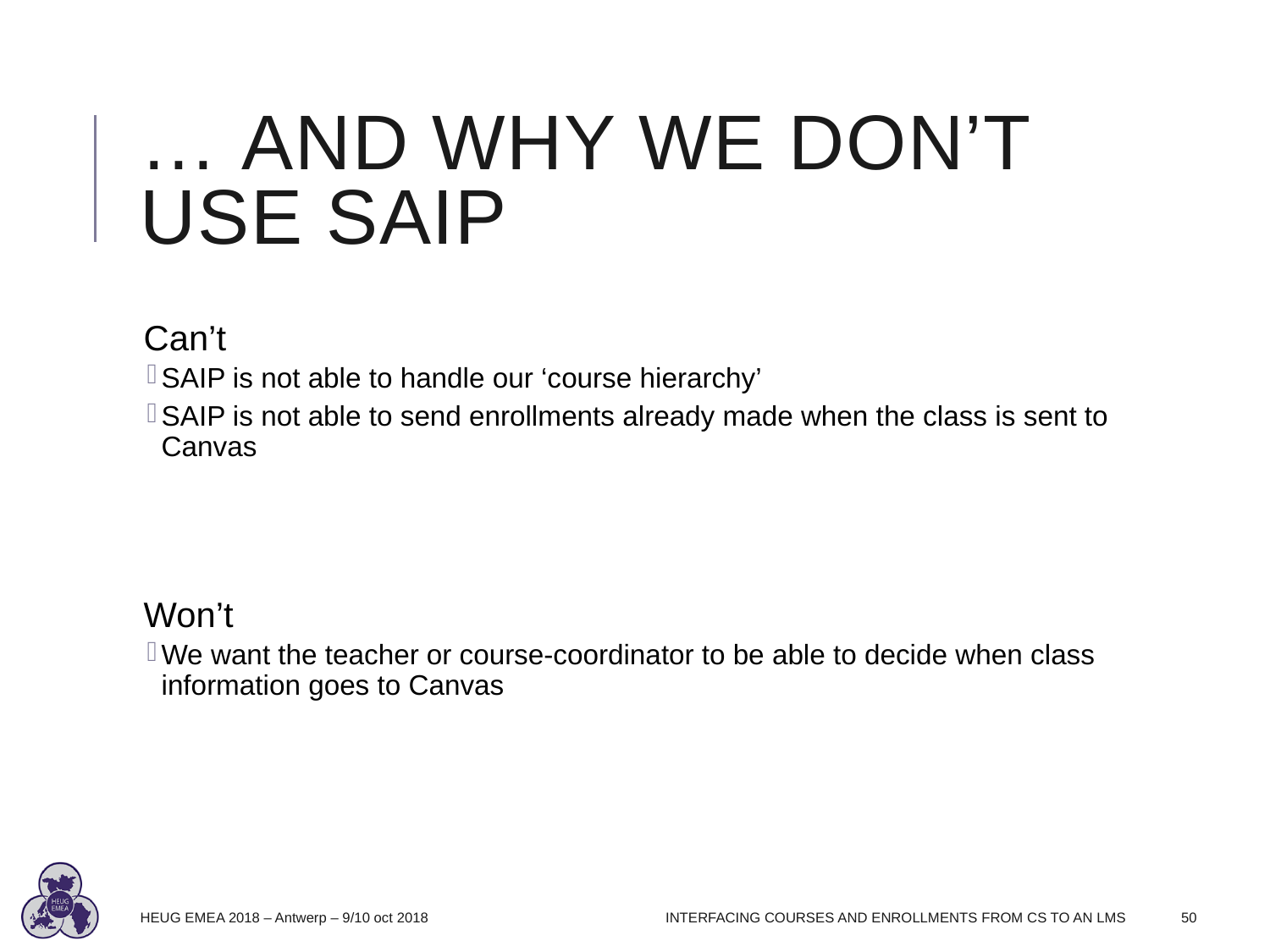

# … and Why we don’t use saip
Can’t
SAIP is not able to handle our ‘course hierarchy’
SAIP is not able to send enrollments already made when the class is sent to Canvas

Won’t
We want the teacher or course-coordinator to be able to decide when class information goes to Canvas
HEUG EMEA 2018 – Antwerp – 9/10 oct 2018
Interfacing Courses and Enrollments from CS to an LMS
50